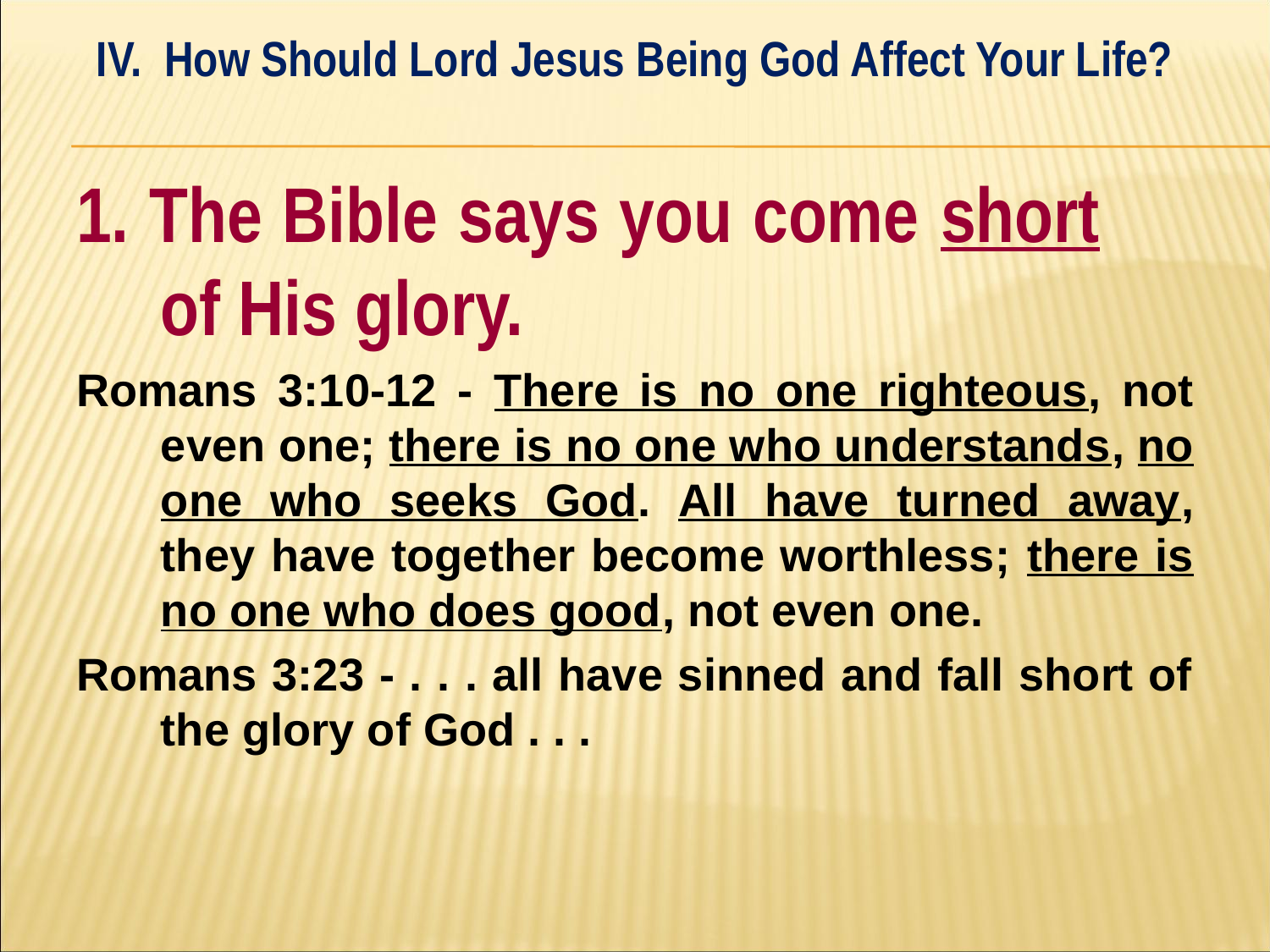

IV.  How Should Lord Jesus Being God Affect Your Life?

#
1. The Bible says you come short 	of His glory.
Romans 3:10-12 - There is no one righteous, not even one; there is no one who understands, no one who seeks God. All have turned away, they have together become worthless; there is no one who does good, not even one.
Romans 3:23 - . . . all have sinned and fall short of the glory of God . . .